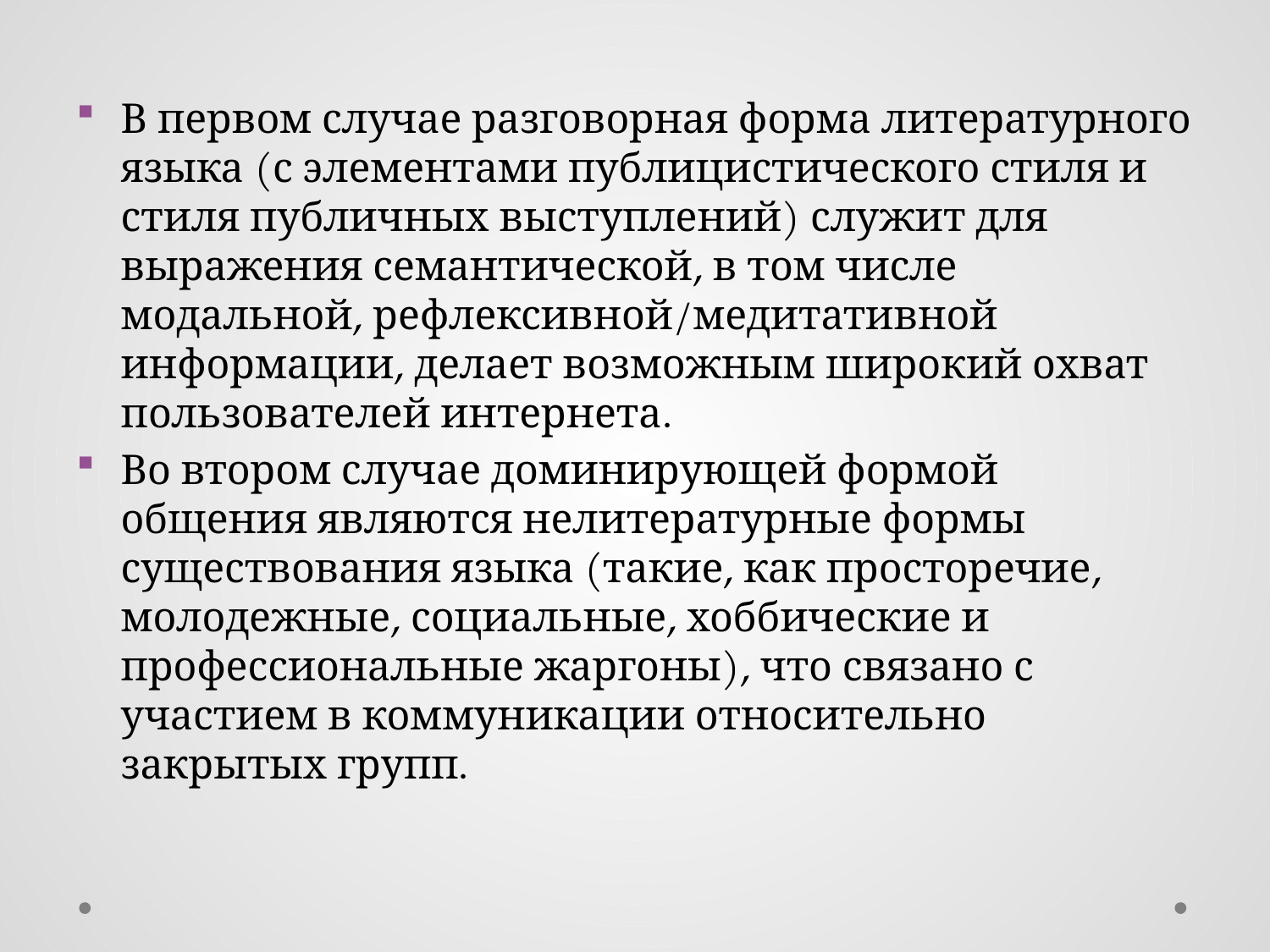

В первом случае разговорная форма литературного языка (с элементами публицистического стиля и стиля публичных выступлений) служит для выражения семантической, в том числе модальной, рефлексивной/медитативной информации, делает возможным широкий охват пользователей интернета.
Во втором случае доминирующей формой общения являются нелитературные формы существования языка (такие, как просторечие, молодежные, социальные, хоббические и профессиональные жаргоны), что связано с участием в коммуникации относительно закрытых групп.